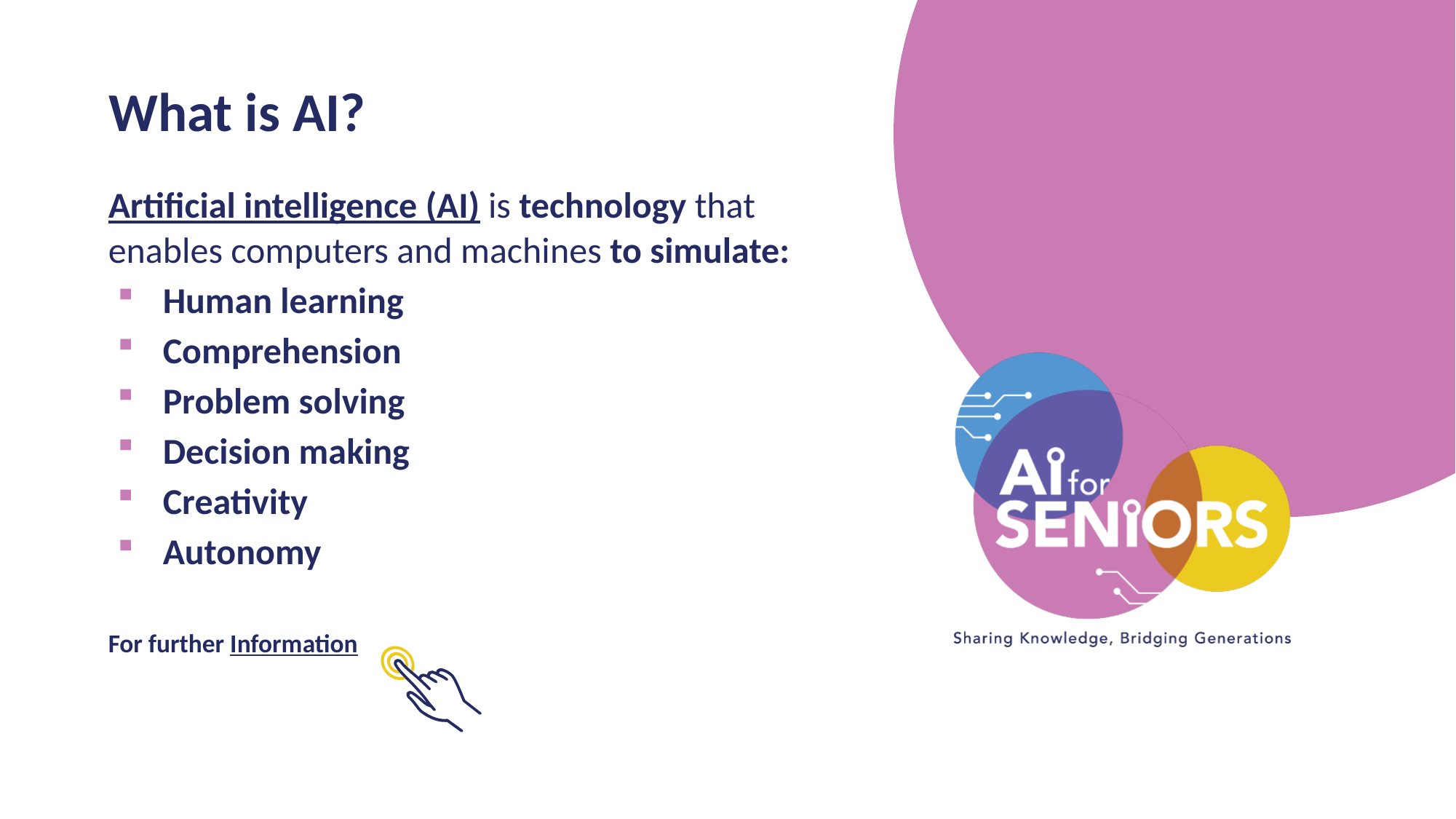

What is AI?
Artificial intelligence (AI) is technology that enables computers and machines to simulate:
Human learning
Comprehension
Problem solving
Decision making
Creativity
Autonomy

For further Information